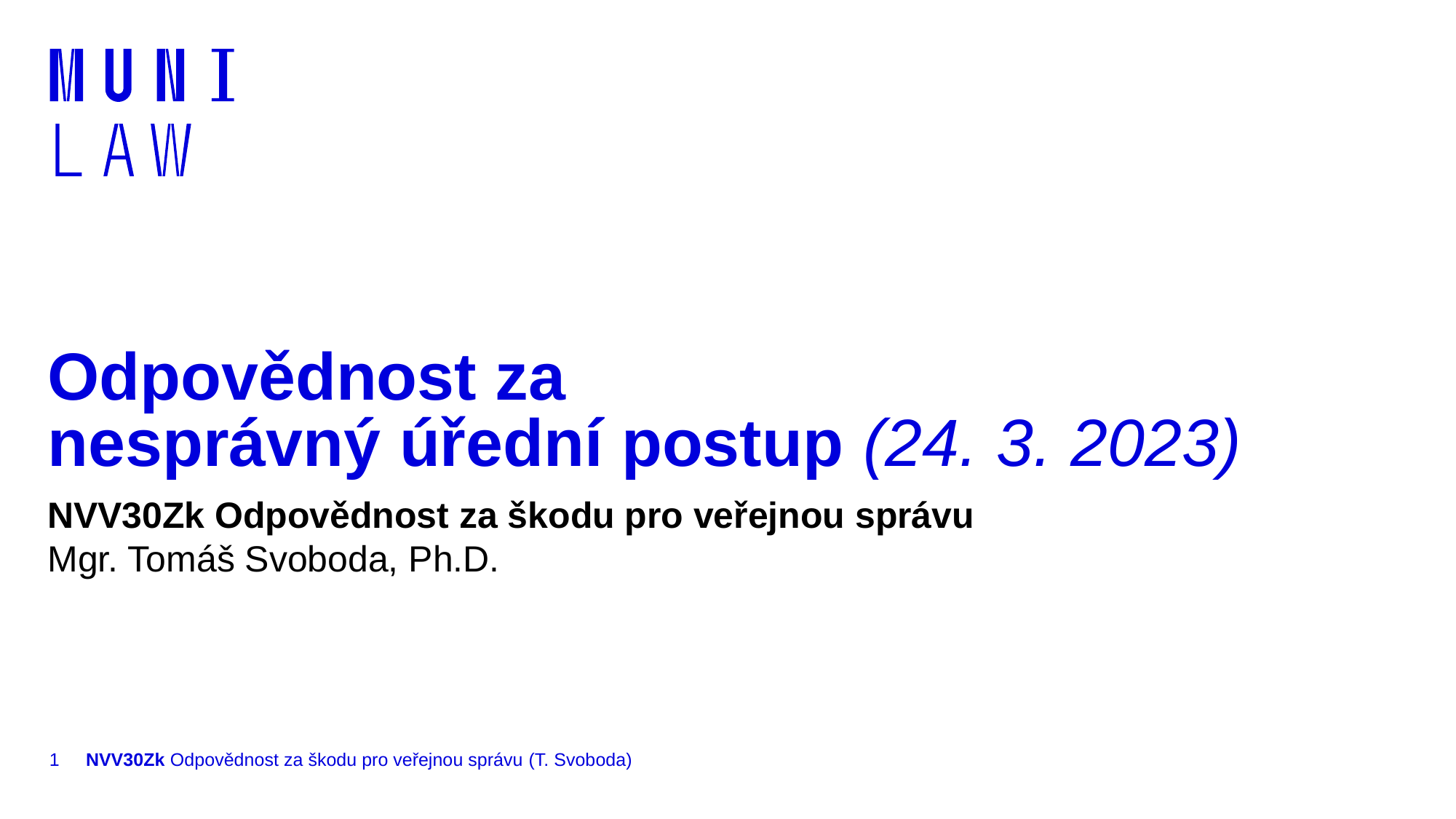

# Odpovědnost za                            nesprávný úřední postup (24. 3. 2023)
NVV30Zk Odpovědnost za škodu pro veřejnou správu
Mgr. Tomáš Svoboda, Ph.D.

1
NVV30Zk Odpovědnost za škodu pro veřejnou správu (T. Svoboda)